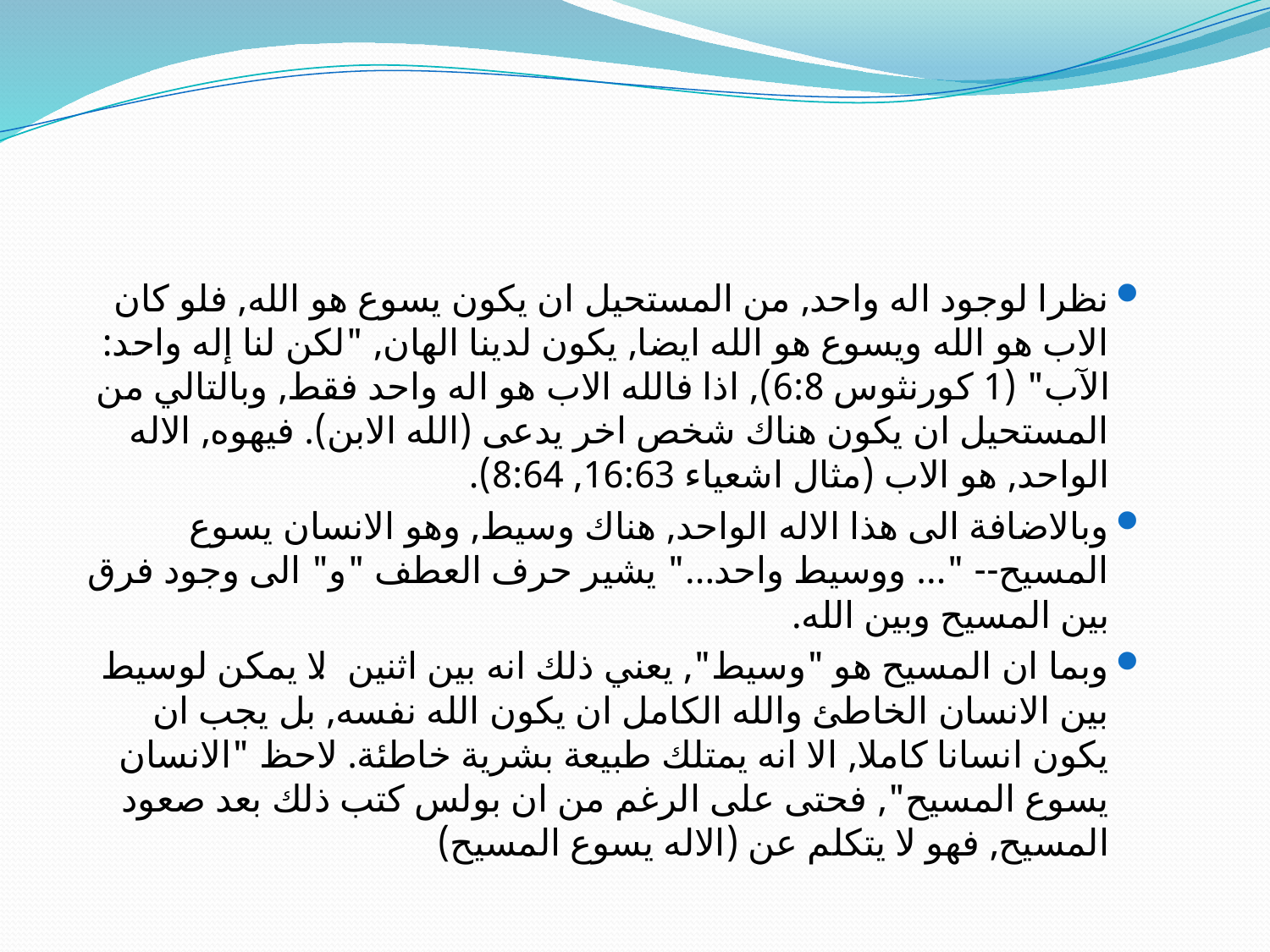

#
نظرا لوجود اله واحد, من المستحيل ان يكون يسوع هو الله, فلو كان الاب هو الله ويسوع هو الله ايضا, يكون لدينا الهان, "لكن لنا إله واحد: الآب" (1 كورنثوس 6:8), اذا فالله الاب هو اله واحد فقط, وبالتالي من المستحيل ان يكون هناك شخص اخر يدعى (الله الابن). فيهوه, الاله الواحد, هو الاب (مثال اشعياء 16:63, 8:64).
وبالاضافة الى هذا الاله الواحد, هناك وسيط, وهو الانسان يسوع المسيح-- "... ووسيط واحد..." يشير حرف العطف "و" الى وجود فرق بين المسيح وبين الله.
وبما ان المسيح هو "وسيط", يعني ذلك انه بين اثنين. لا يمكن لوسيط بين الانسان الخاطئ والله الكامل ان يكون الله نفسه, بل يجب ان يكون انسانا كاملا, الا انه يمتلك طبيعة بشرية خاطئة. لاحظ "الانسان يسوع المسيح", فحتى على الرغم من ان بولس كتب ذلك بعد صعود المسيح, فهو لا يتكلم عن (الاله يسوع المسيح)